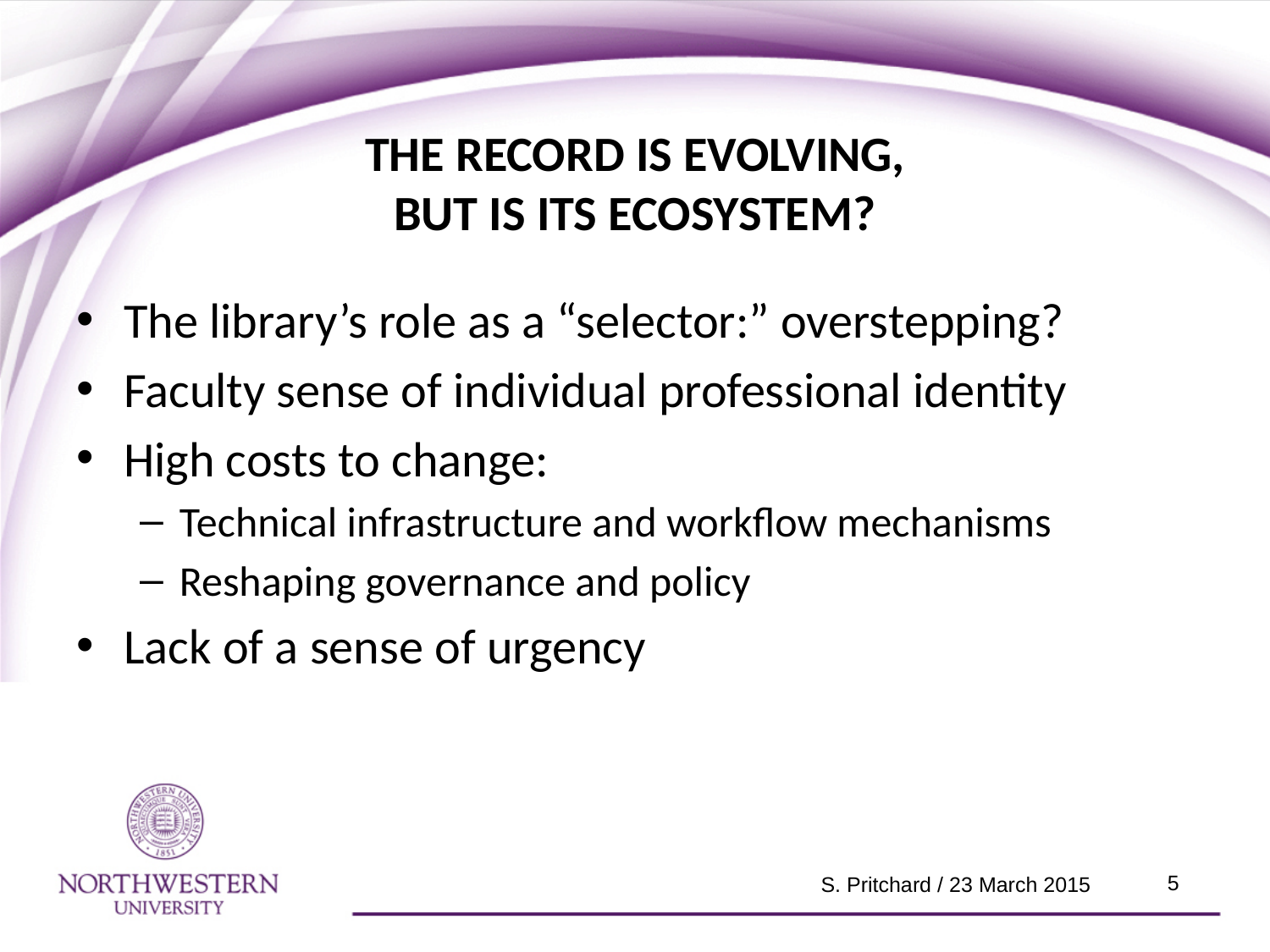

# THE RECORD IS EVOLVING, BUT IS ITS ECOSYSTEM?
The library’s role as a “selector:” overstepping?
Faculty sense of individual professional identity
High costs to change:
Technical infrastructure and workflow mechanisms
Reshaping governance and policy
Lack of a sense of urgency

5
S. Pritchard / 23 March 2015